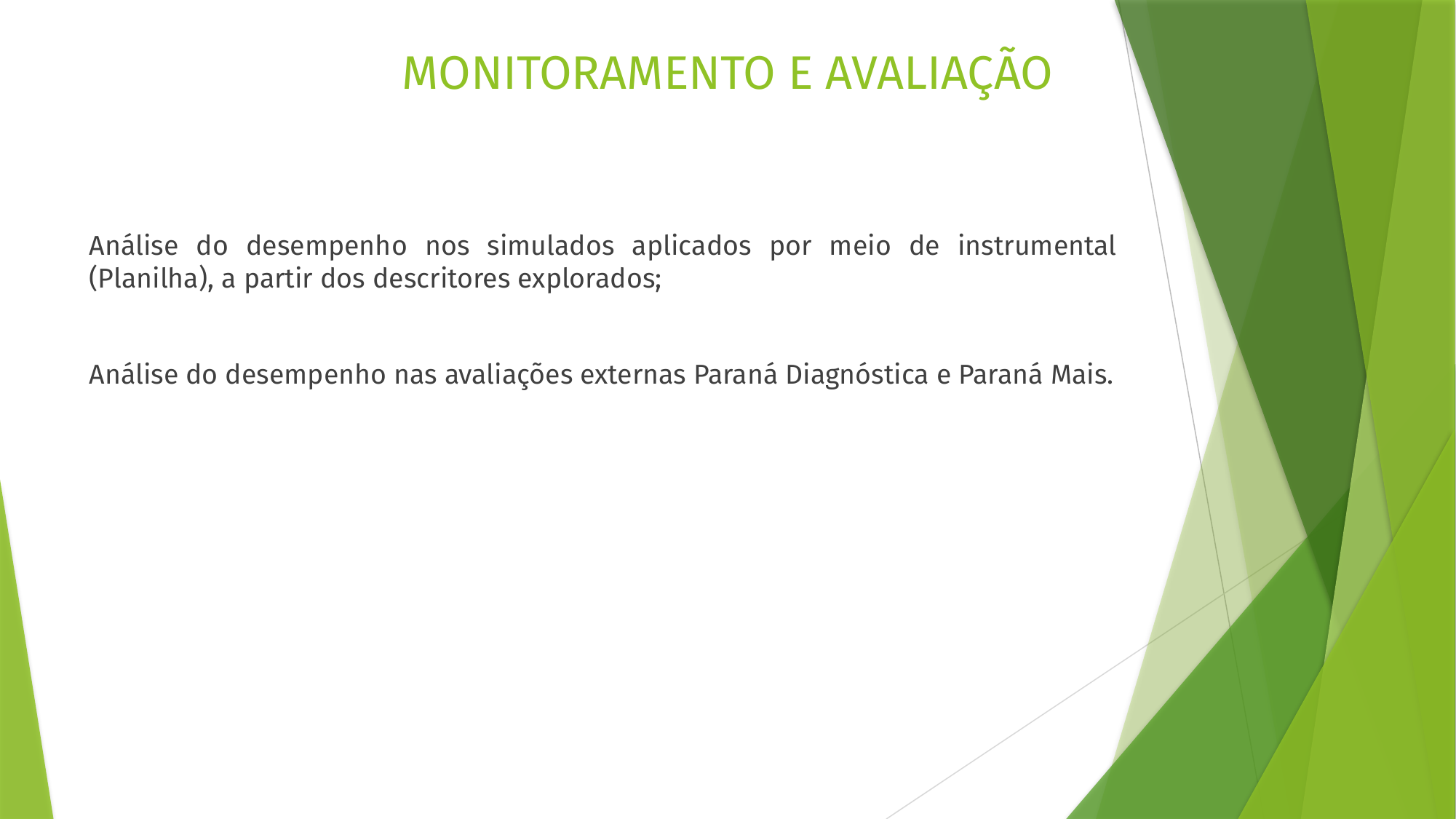

# MONITORAMENTO E AVALIAÇÃO

Análise do desempenho nos simulados aplicados por meio de instrumental (Planilha), a partir dos descritores explorados;

Análise do desempenho nas avaliações externas Paraná Diagnóstica e Paraná Mais.